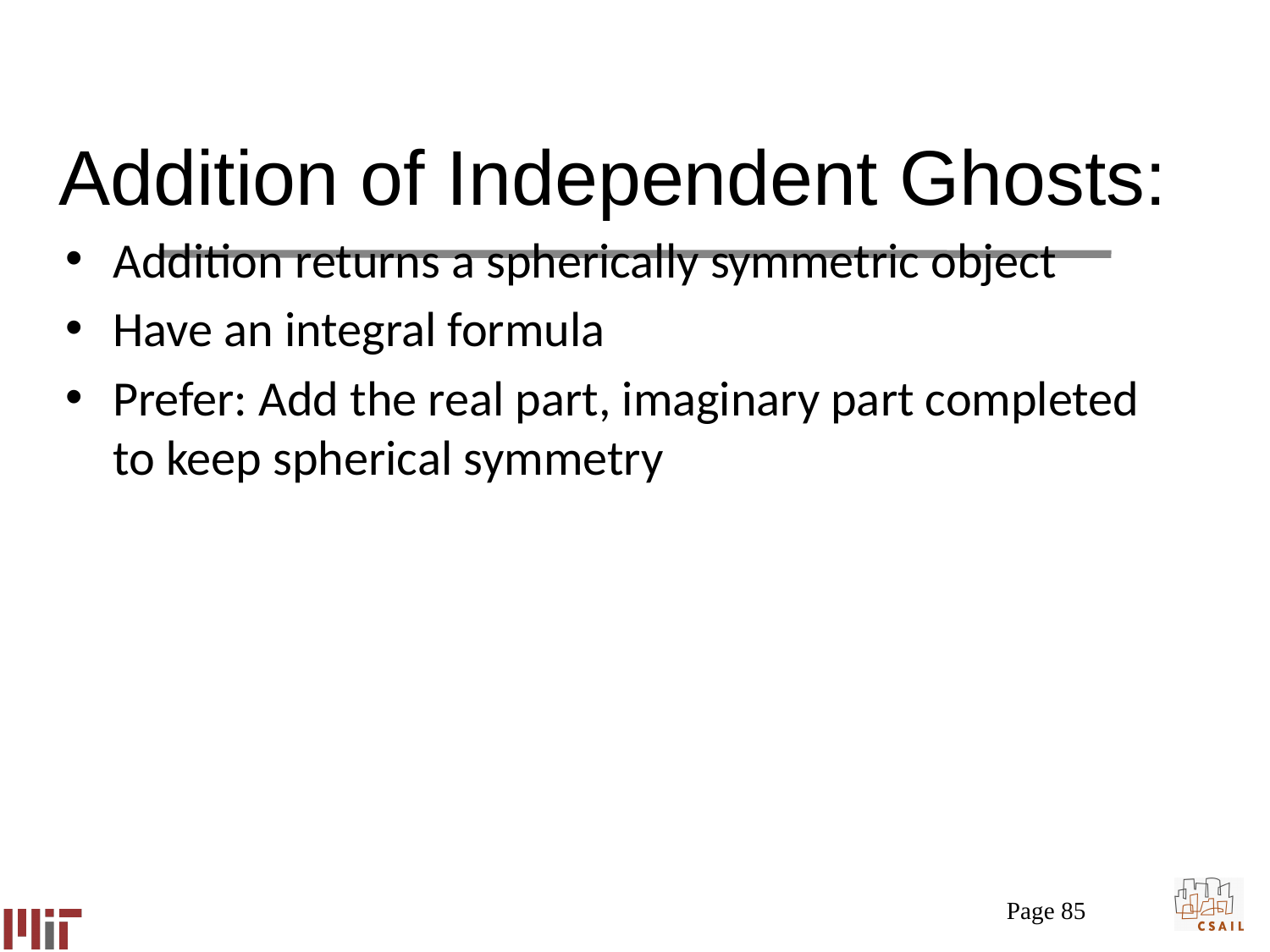

Addition of Independent Ghosts:
Addition returns a spherically symmetric object
Have an integral formula
Prefer: Add the real part, imaginary part completed to keep spherical symmetry
Page 85